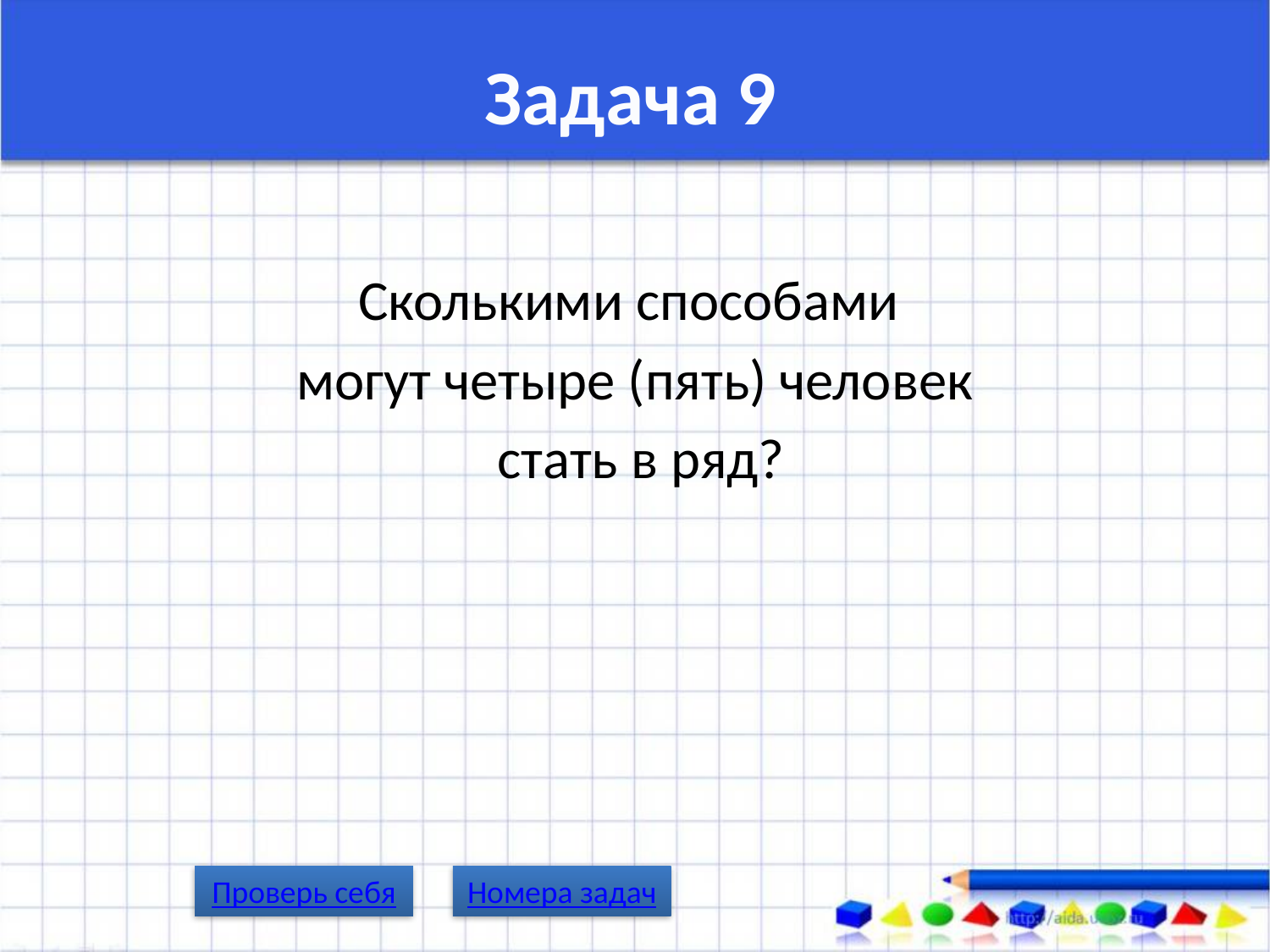

# Задача 9

Сколькими способами
могут четыре (пять) человек
 стать в ряд?

Проверь себя
Номера задач